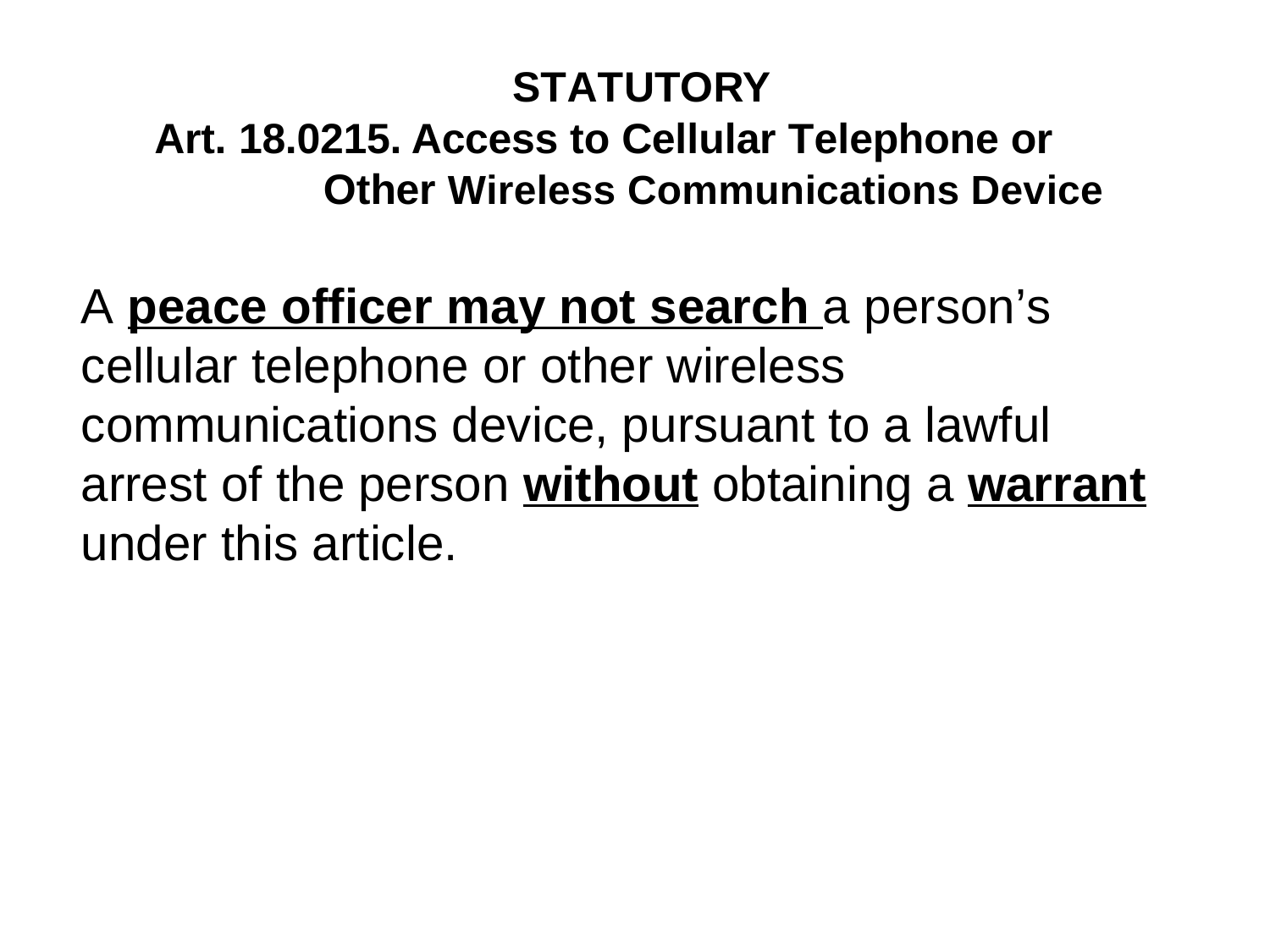

STATUTORY
Art. 18.0215. Access to Cellular Telephone or Other Wireless Communications Device
A peace officer may not search a person’s cellular telephone or other wireless communications device, pursuant to a lawful arrest of the person without obtaining a warrant under this article.

38.23?